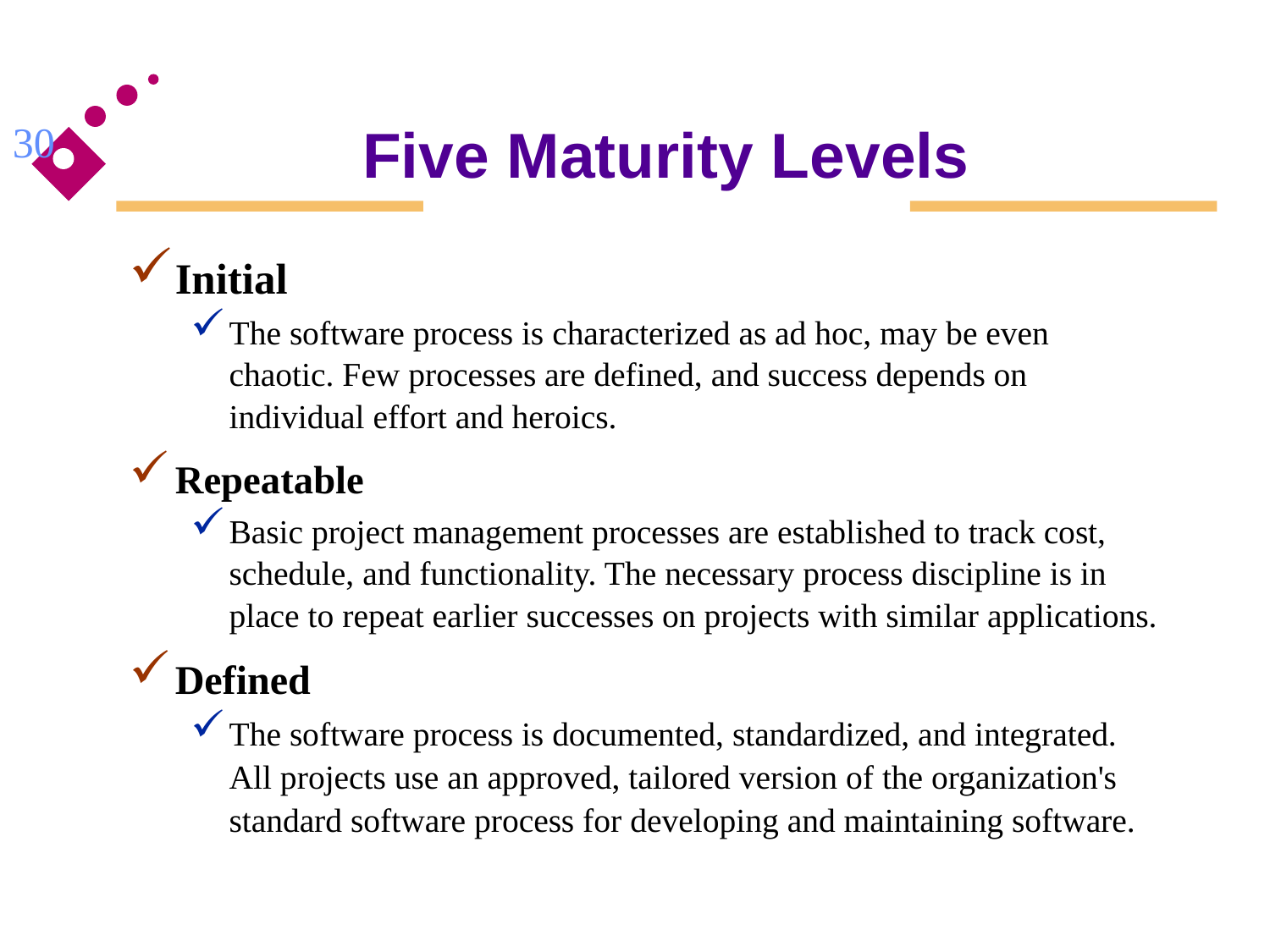

# Five Maturity Levels
30
Initial
The software process is characterized as ad hoc, may be even chaotic. Few processes are defined, and success depends on individual effort and heroics.
Repeatable
Basic project management processes are established to track cost, schedule, and functionality. The necessary process discipline is in place to repeat earlier successes on projects with similar applications.
Defined
The software process is documented, standardized, and integrated. All projects use an approved, tailored version of the organization's standard software process for developing and maintaining software.